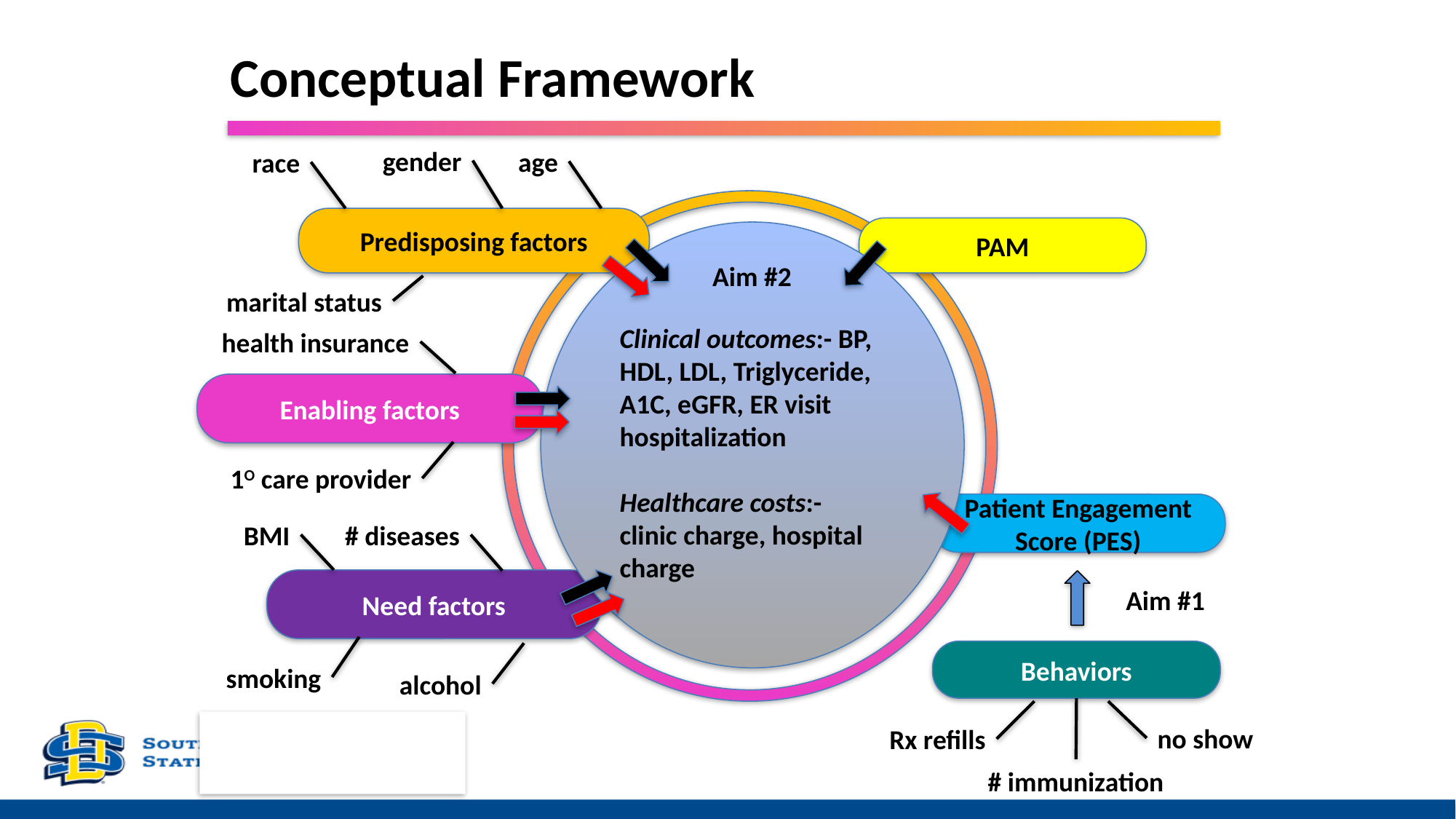

Conceptual Framework
gender
age
race

Predisposing factors
PAM

 Clinical outcomes:- BP,
 HDL, LDL, Triglyceride,
 A1C, eGFR, ER visit
 hospitalization

 Healthcare costs:-
 clinic charge, hospital
 charge

Aim #2

marital status
health insurance
Enabling factors

1O care provider
Patient Engagement Score (PES)

BMI
# diseases
Need factors

Aim #1

Behaviors
smoking
alcohol

no show
Rx refills
# immunization